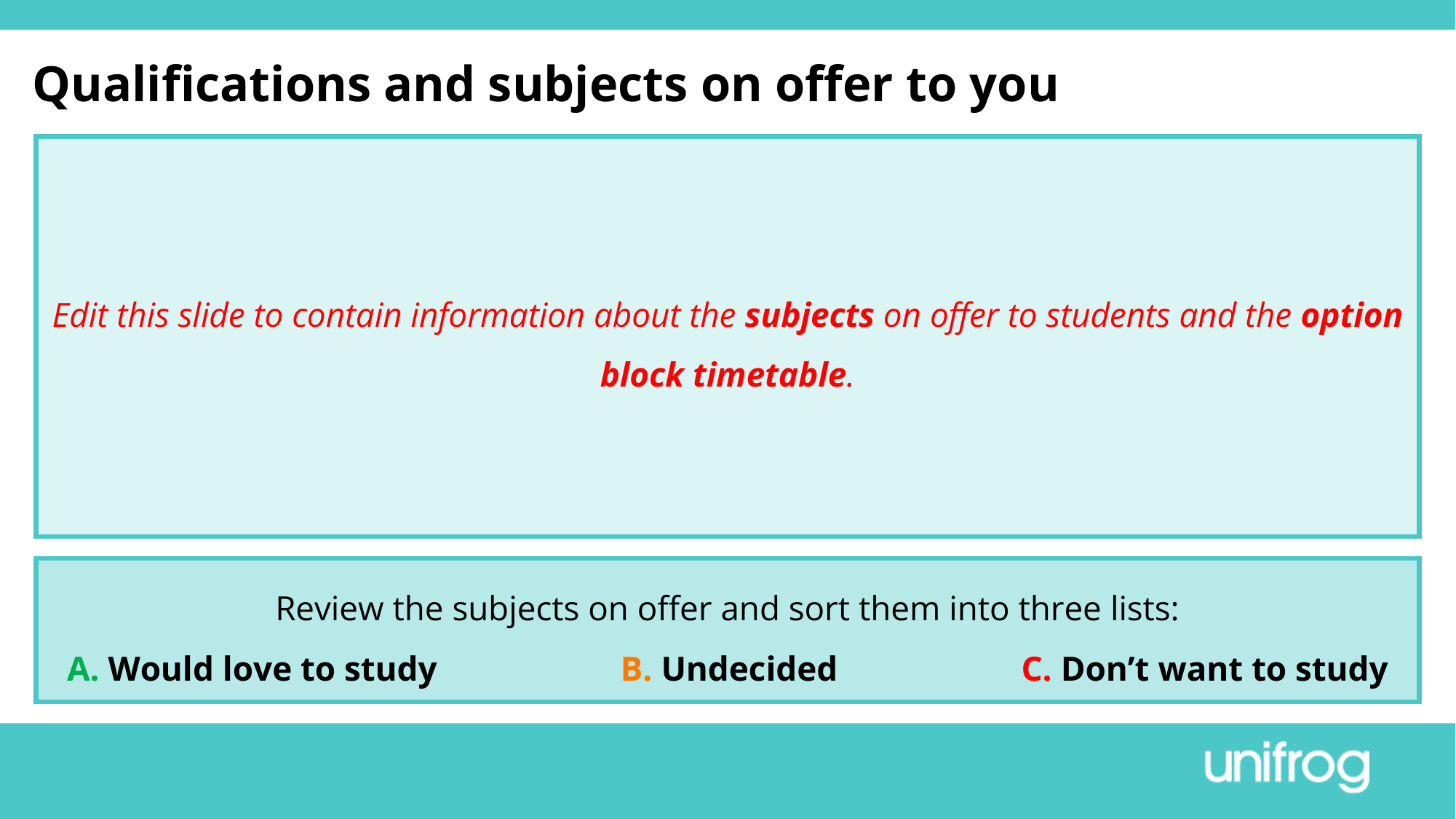

# Qualifications and subjects on offer to you
Edit this slide to contain information about the subjects on offer to students and the option block timetable.
Review the subjects on offer and sort them into three lists:
A. Would love to study                     B. Undecided                     C. Don’t want to study